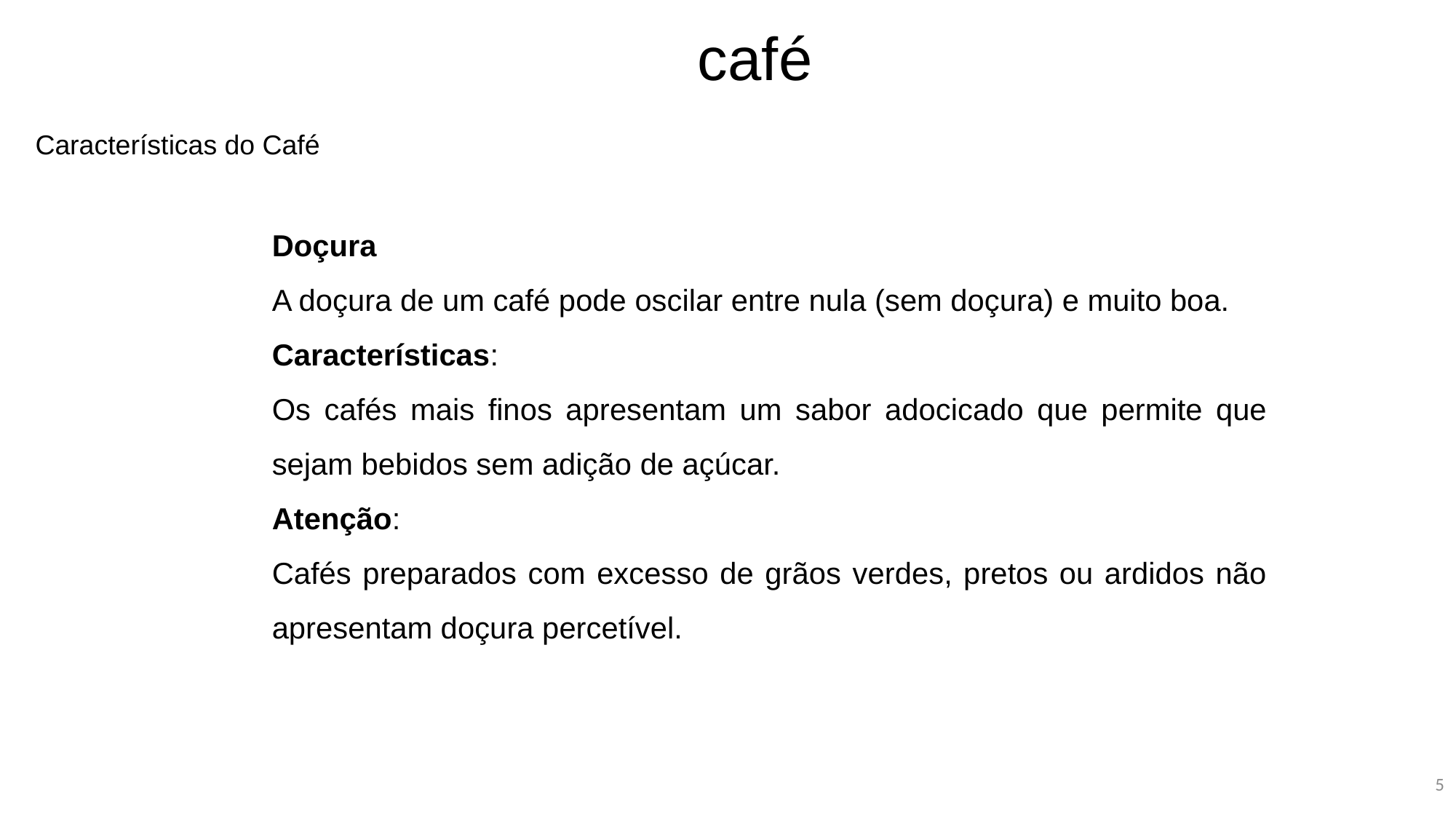

café
Características do Café
Doçura
A doçura de um café pode oscilar entre nula (sem doçura) e muito boa.
Características:
Os cafés mais finos apresentam um sabor adocicado que permite que sejam bebidos sem adição de açúcar.
Atenção:
Cafés preparados com excesso de grãos verdes, pretos ou ardidos não apresentam doçura percetível.

5